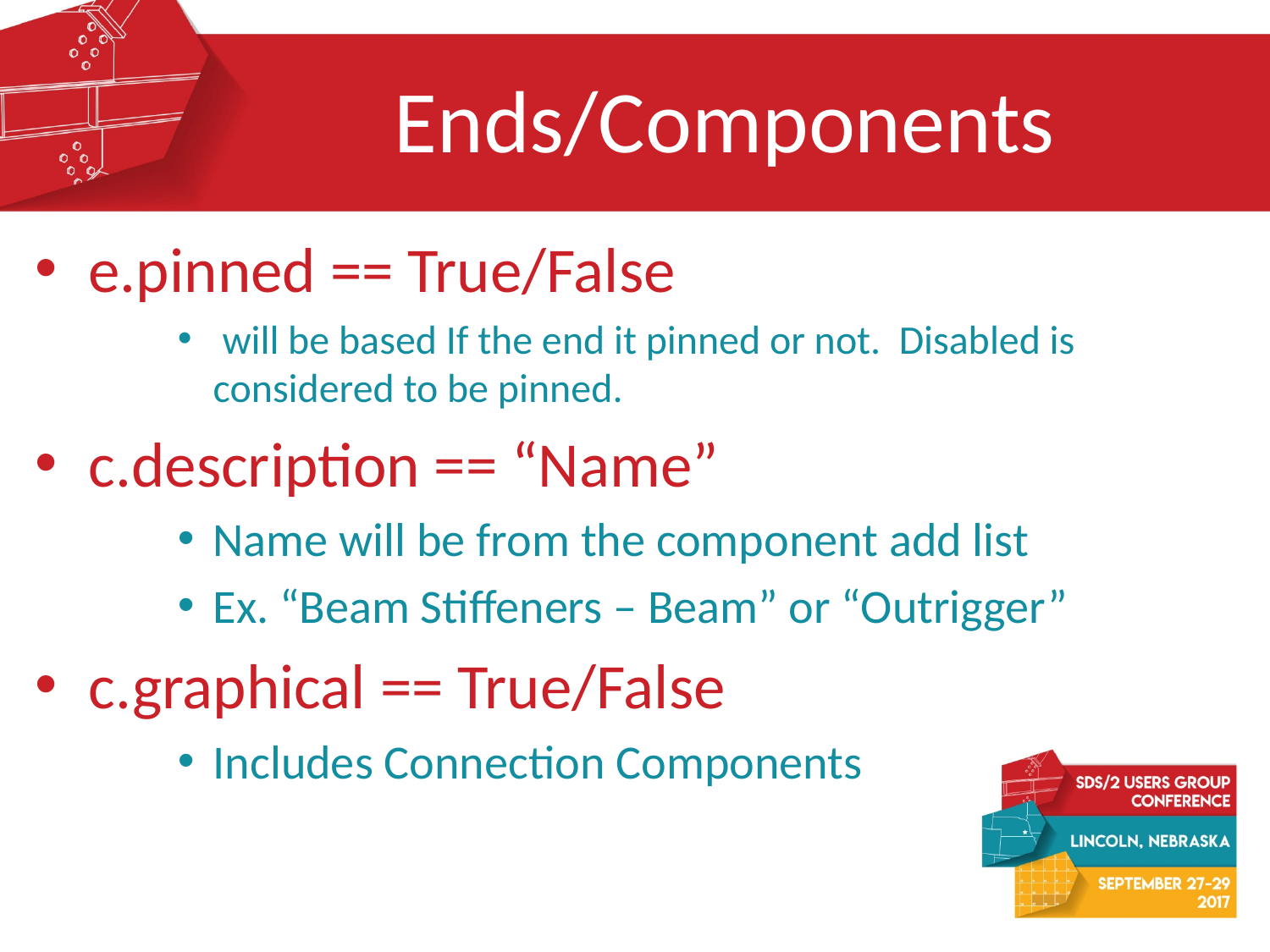

# Ends/Components
e.pinned == True/False
 will be based If the end it pinned or not.  Disabled is considered to be pinned.
c.description == “Name”
Name will be from the component add list
Ex. “Beam Stiffeners – Beam” or “Outrigger”
c.graphical == True/False
Includes Connection Components